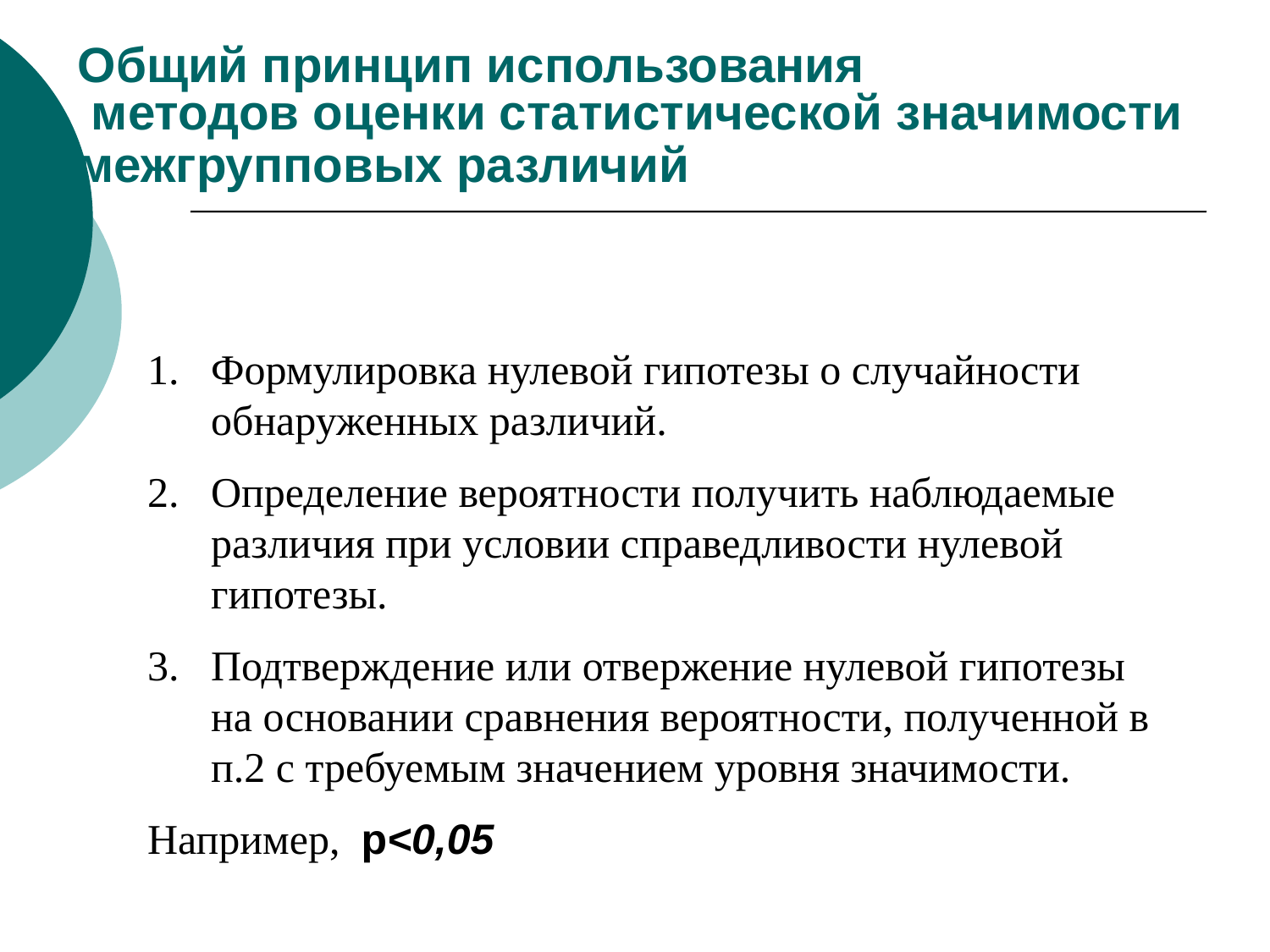

# Общий принцип использования методов оценки статистической значимости межгрупповых различий

Формулировка нулевой гипотезы о случайности обнаруженных различий.
Определение вероятности получить наблюдаемые различия при условии справедливости нулевой гипотезы.
Подтверждение или отвержение нулевой гипотезы на основании сравнения вероятности, полученной в п.2 с требуемым значением уровня значимости.
Например,  р<0,05